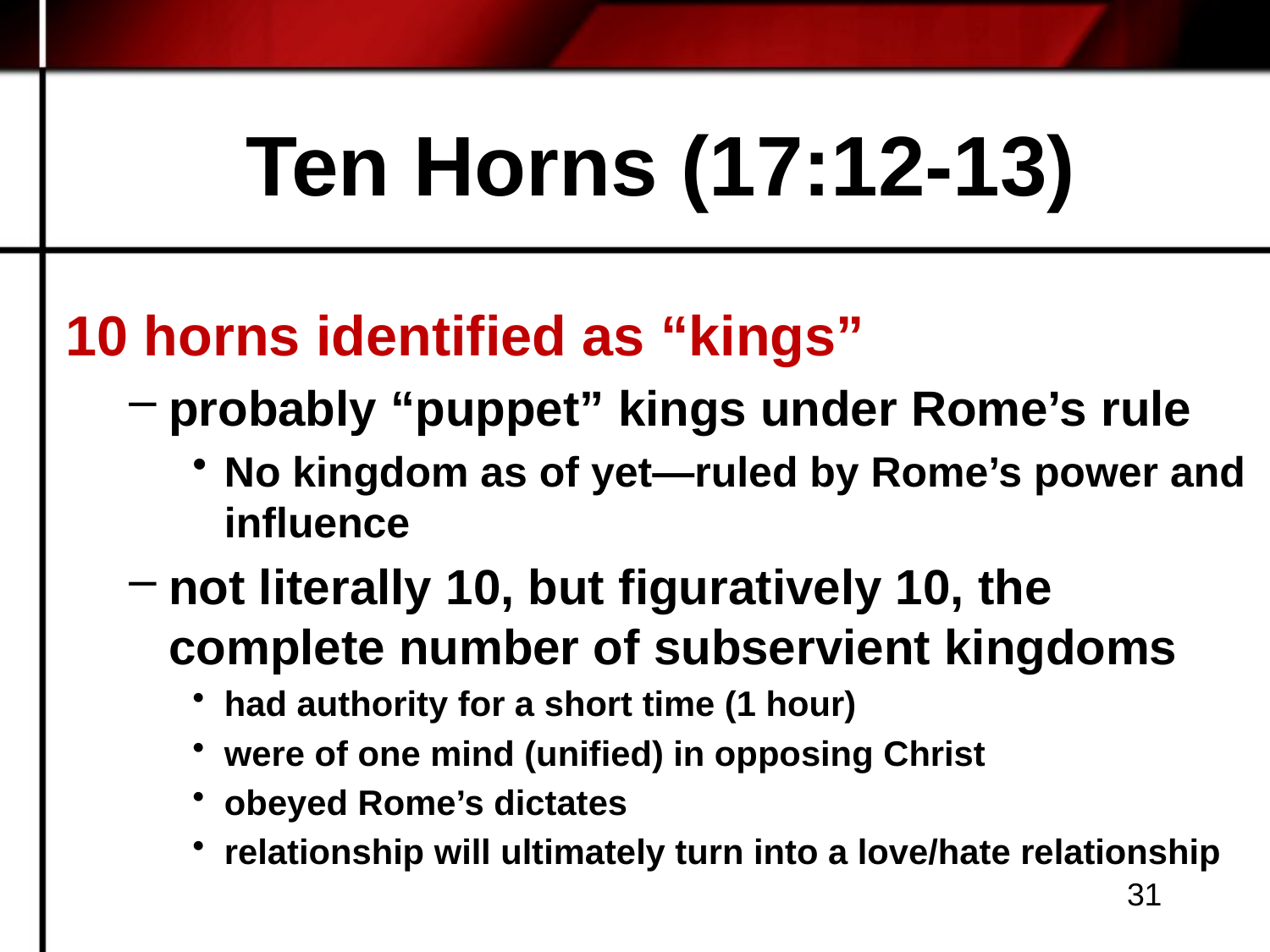

# Ten Horns (17:12-13)
10 horns identified as “kings”
probably “puppet” kings under Rome’s rule
No kingdom as of yet—ruled by Rome’s power and influence
not literally 10, but figuratively 10, the complete number of subservient kingdoms
had authority for a short time (1 hour)
were of one mind (unified) in opposing Christ
obeyed Rome’s dictates
relationship will ultimately turn into a love/hate relationship
31